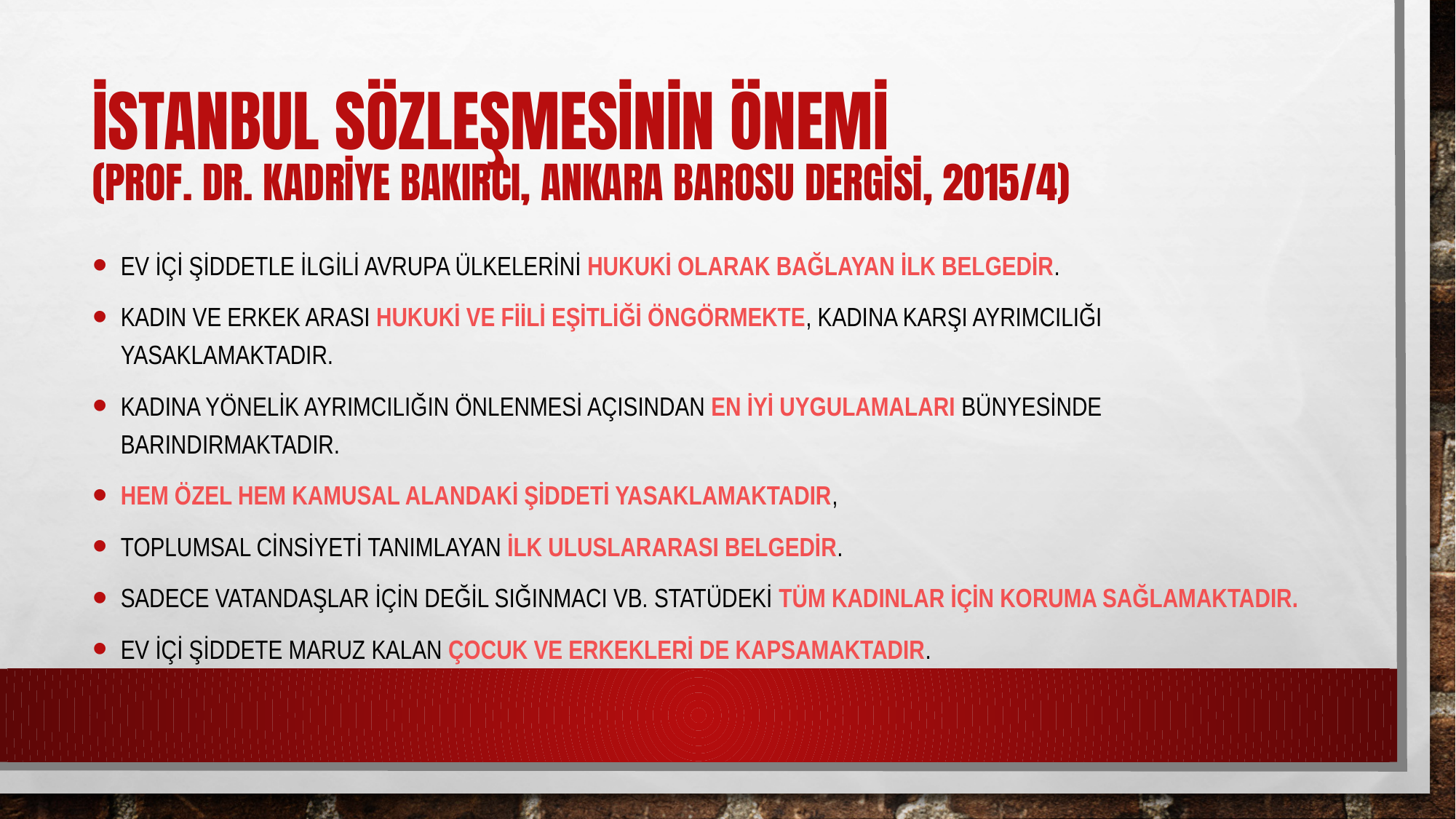

# İSTANBUL SÖZLEŞMESİNİN ÖNEMİ (Prof. Dr. Kadriye Bakırcı, Ankara Barosu Dergisi, 2015/4)
Ev içi şiddetle ilgili Avrupa ülkelerini hukuki olarak bağlayan ilk belgedir.
Kadın ve erkek arası hukuki ve fiili eşitliği öngörmekte, kadına karşı ayrımcılığı yasaklamaktadır.
Kadına yönelik ayrımcılığın önlenmesi açısından en iyi uygulamaları bünyesinde barındırmaktadır.
Hem özel hem kamusal alandaki şiddeti yasaklamaktadır,
Toplumsal cinsiyeti tanımlayan ilk uluslararası belgedir.
Sadece vatandaşlar için değil sığınmacı vb. statüdeki tüm kadınlar için koruma sağlamaktadır.
Ev içi şiddete maruz kalan çocuk ve erkekleri de kapsamaktadır.